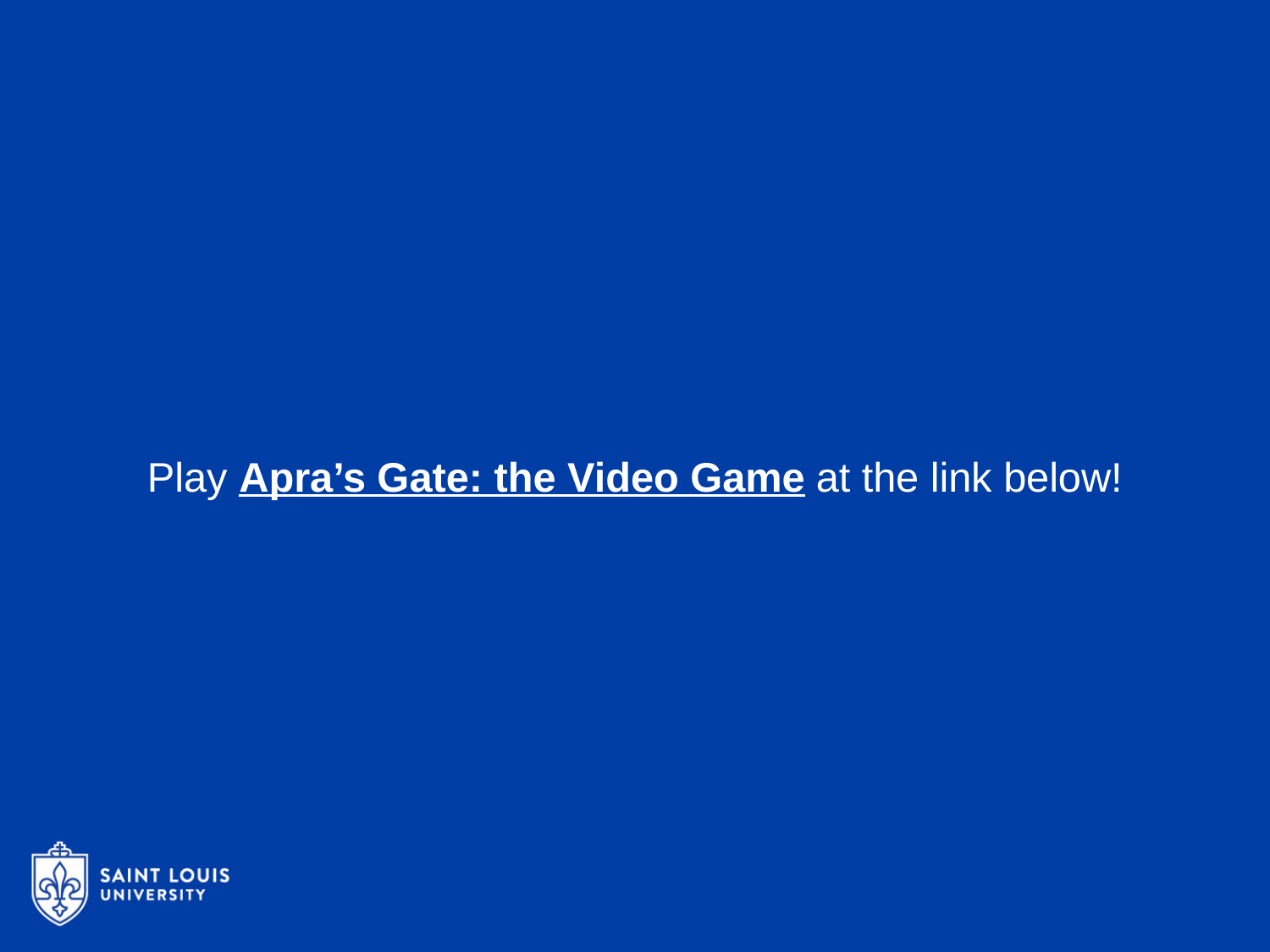

Play Apra’s Gate: the Video Game at the link below!